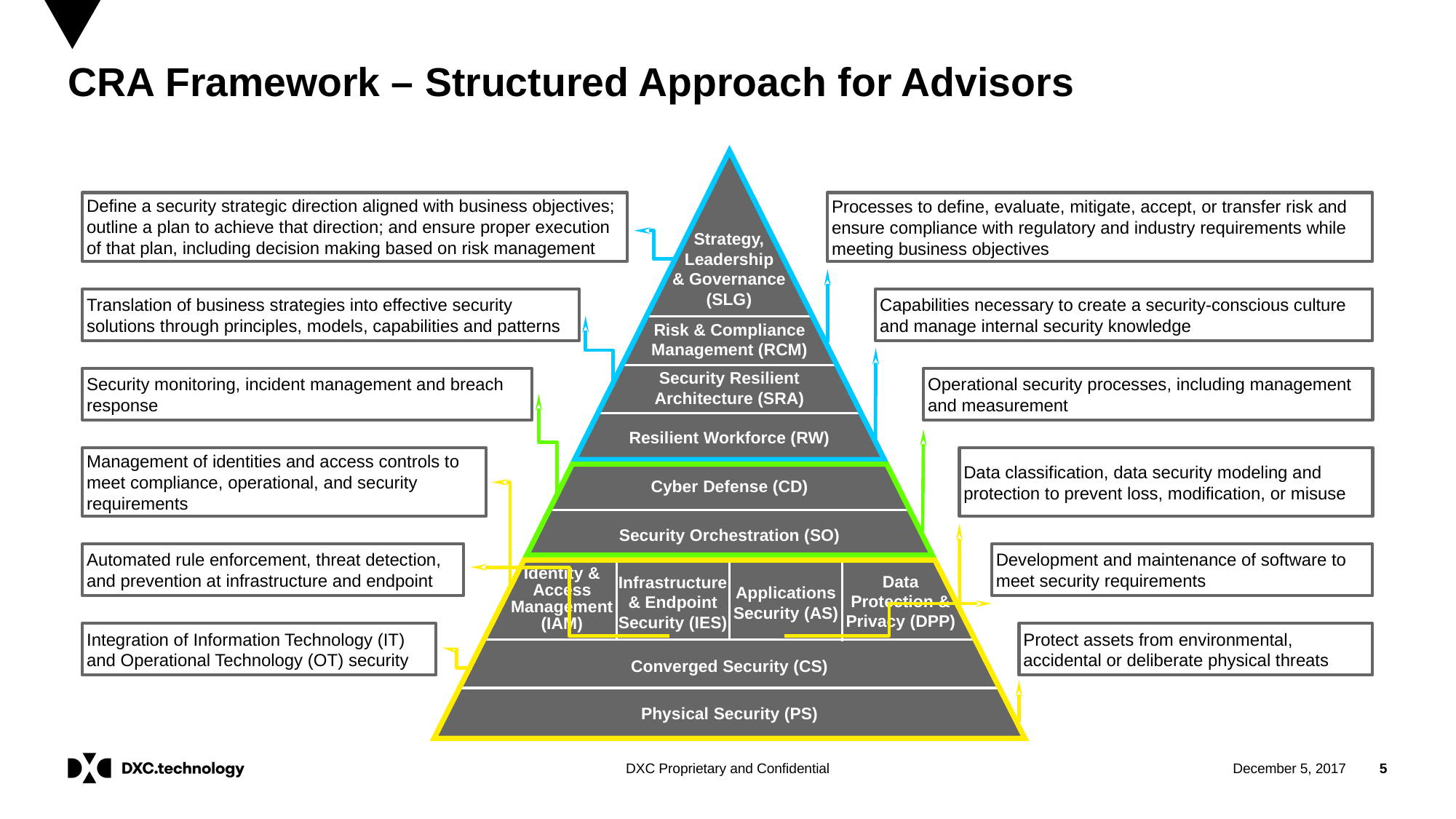

# CRA Framework – Structured Approach for Advisors

Processes to define, evaluate, mitigate, accept, or transfer risk and ensure compliance with regulatory and industry requirements while meeting business objectives
Define a security strategic direction aligned with business objectives; outline a plan to achieve that direction; and ensure proper execution of that plan, including decision making based on risk management
Strategy,
Leadership
& Governance (SLG)
Capabilities necessary to create a security-conscious culture and manage internal security knowledge
Translation of business strategies into effective security solutions through principles, models, capabilities and patterns
Risk & Compliance Management (RCM)
Security Resilient
Architecture (SRA)
Operational security processes, including management and measurement
Security monitoring, incident management and breach response
Resilient Workforce (RW)
Data classification, data security modeling and protection to prevent loss, modification, or misuse
Management of identities and access controls to meet compliance, operational, and security requirements

Cyber Defense (CD)
Security Orchestration (SO)
Development and maintenance of software to meet security requirements
Automated rule enforcement, threat detection, and prevention at infrastructure and endpoint

Identity & Access Management (IAM)
Data Protection & Privacy (DPP)
Infrastructure & Endpoint Security (IES)
Applications Security (AS)
Integration of Information Technology (IT) and Operational Technology (OT) security
Protect assets from environmental, accidental or deliberate physical threats
Converged Security (CS)

Physical Security (PS)